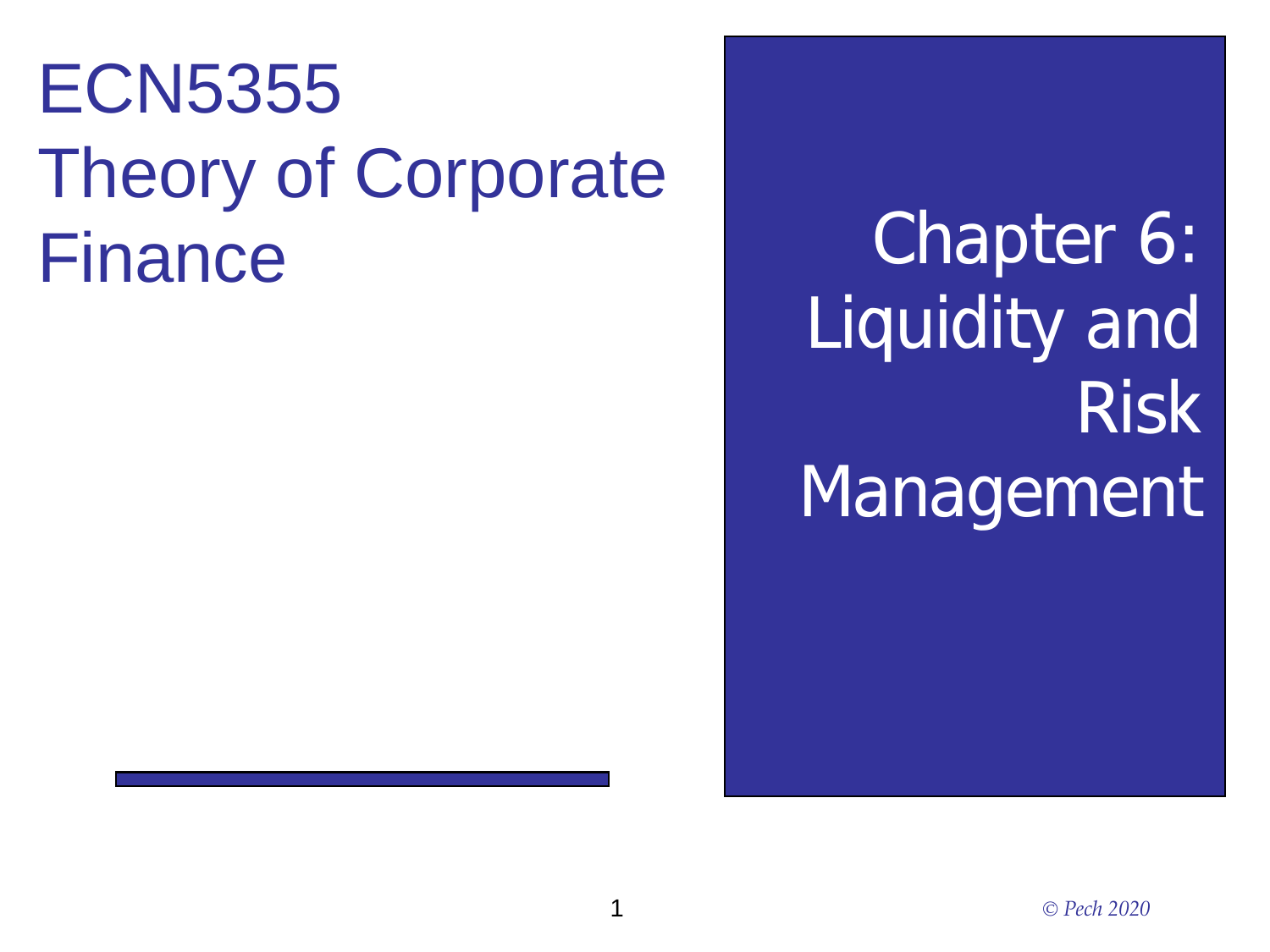

ECN5355
Theory of Corporate Finance

Chapter 6:
Liquidity and Risk Management

1